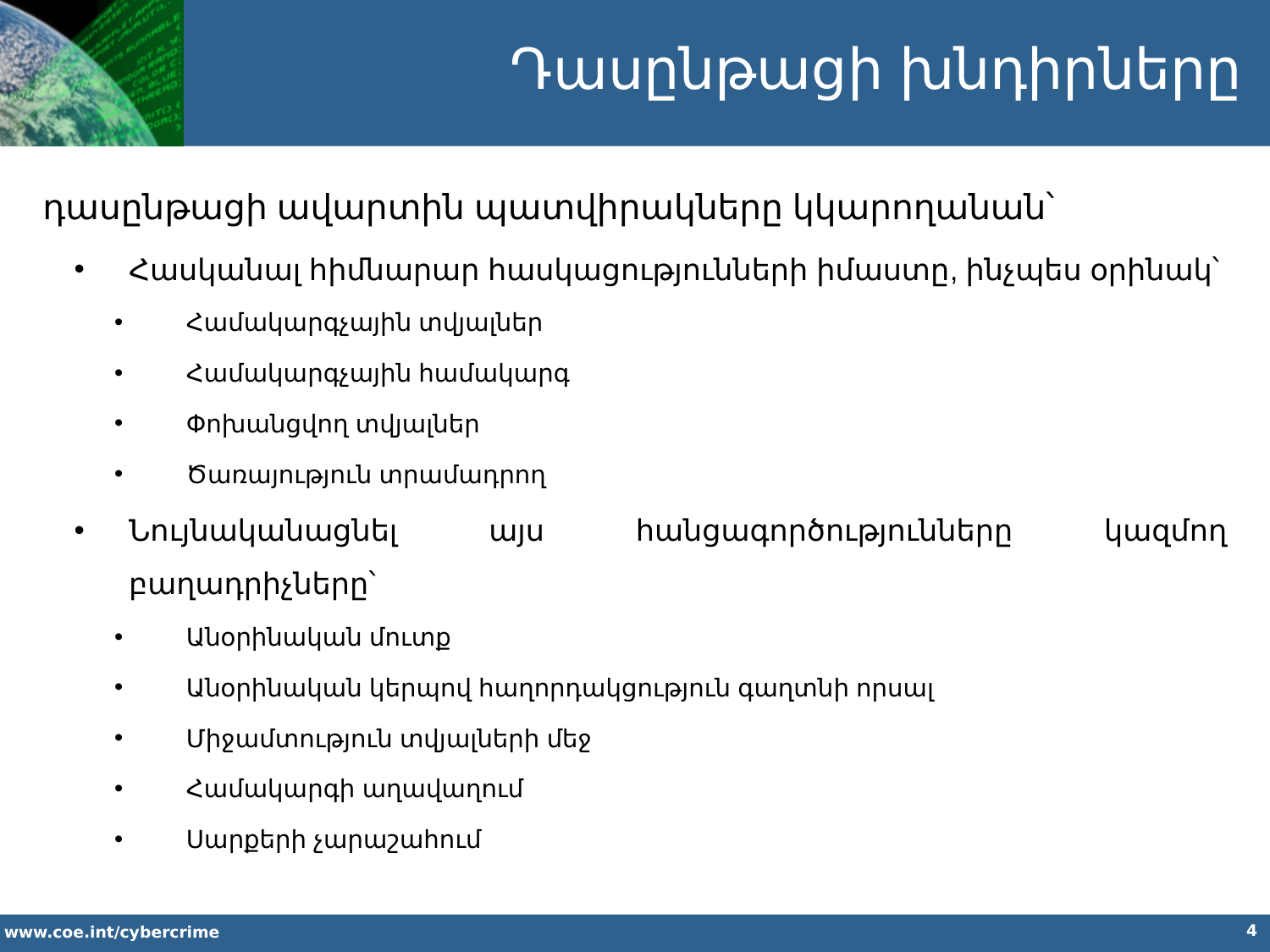

Դասընթացի խնդիրները
դասընթացի ավարտին պատվիրակները կկարողանան՝
Հասկանալ հիմնարար հասկացությունների իմաստը, ինչպես օրինակ՝
Համակարգչային տվյալներ
Համակարգչային համակարգ
Փոխանցվող տվյալներ
Ծառայություն տրամադրող
Նույնականացնել այս հանցագործությունները կազմող բաղադրիչները՝
Անօրինական մուտք
Անօրինական կերպով հաղորդակցություն գաղտնի որսալ
Միջամտություն տվյալների մեջ
Համակարգի աղավաղում
Սարքերի չարաշահում